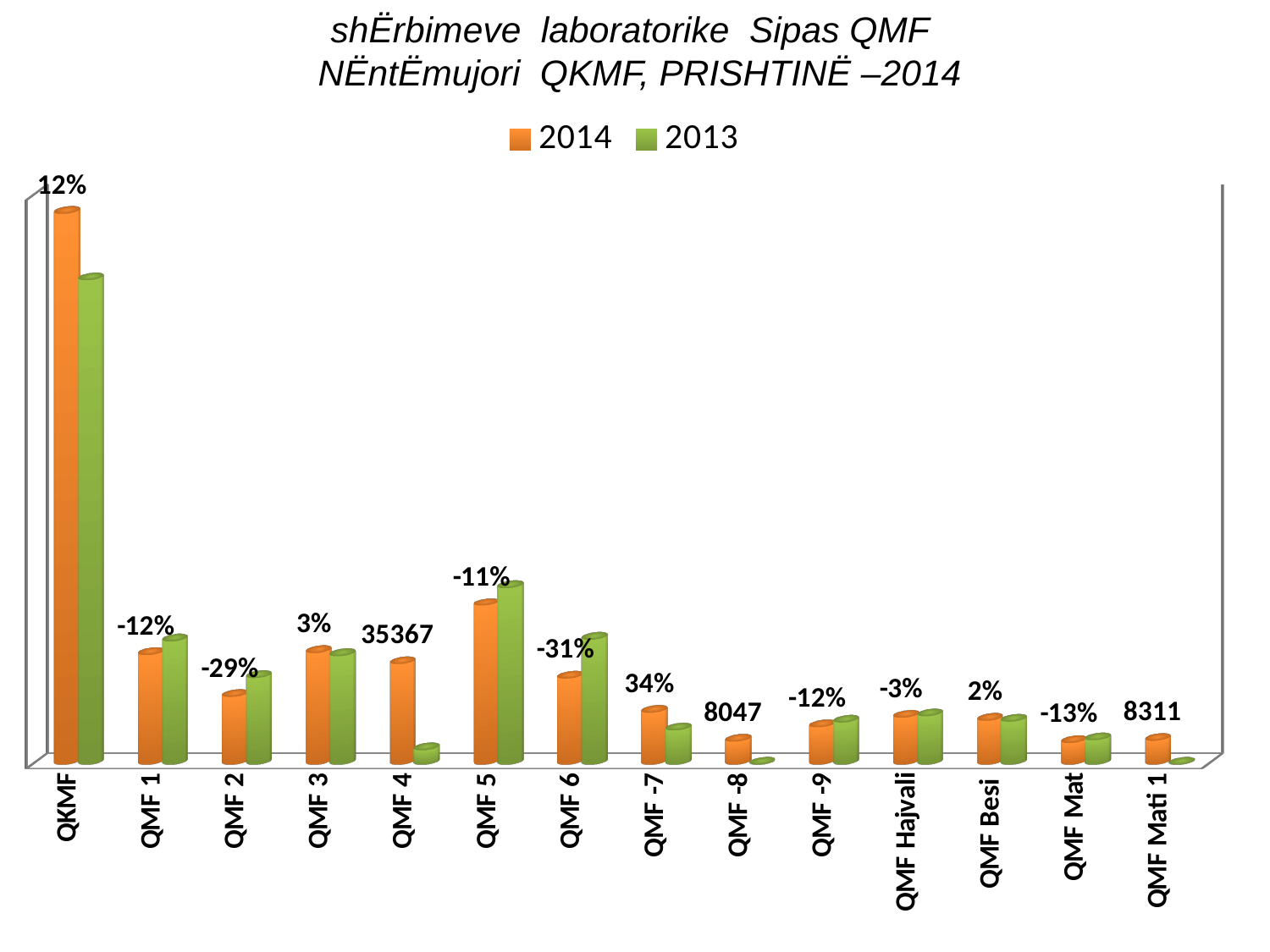

# shËrbimeve  laboratorike  Sipas QMF NËntËmujori  QKMF, PRISHTINË –2014

[unsupported chart]